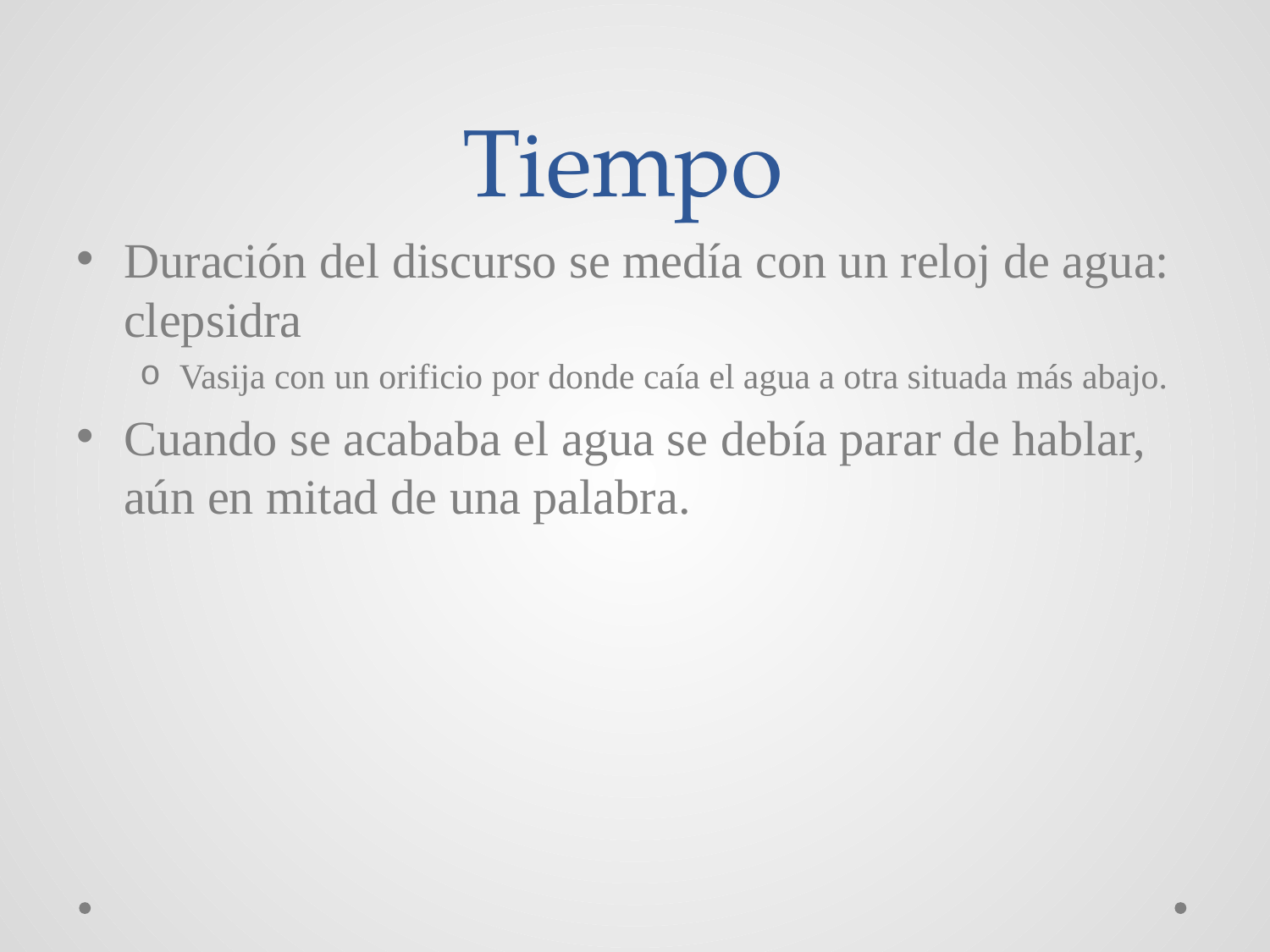

# Tiempo
Duración del discurso se medía con un reloj de agua: clepsidra
Vasija con un orificio por donde caía el agua a otra situada más abajo.
Cuando se acababa el agua se debía parar de hablar, aún en mitad de una palabra.